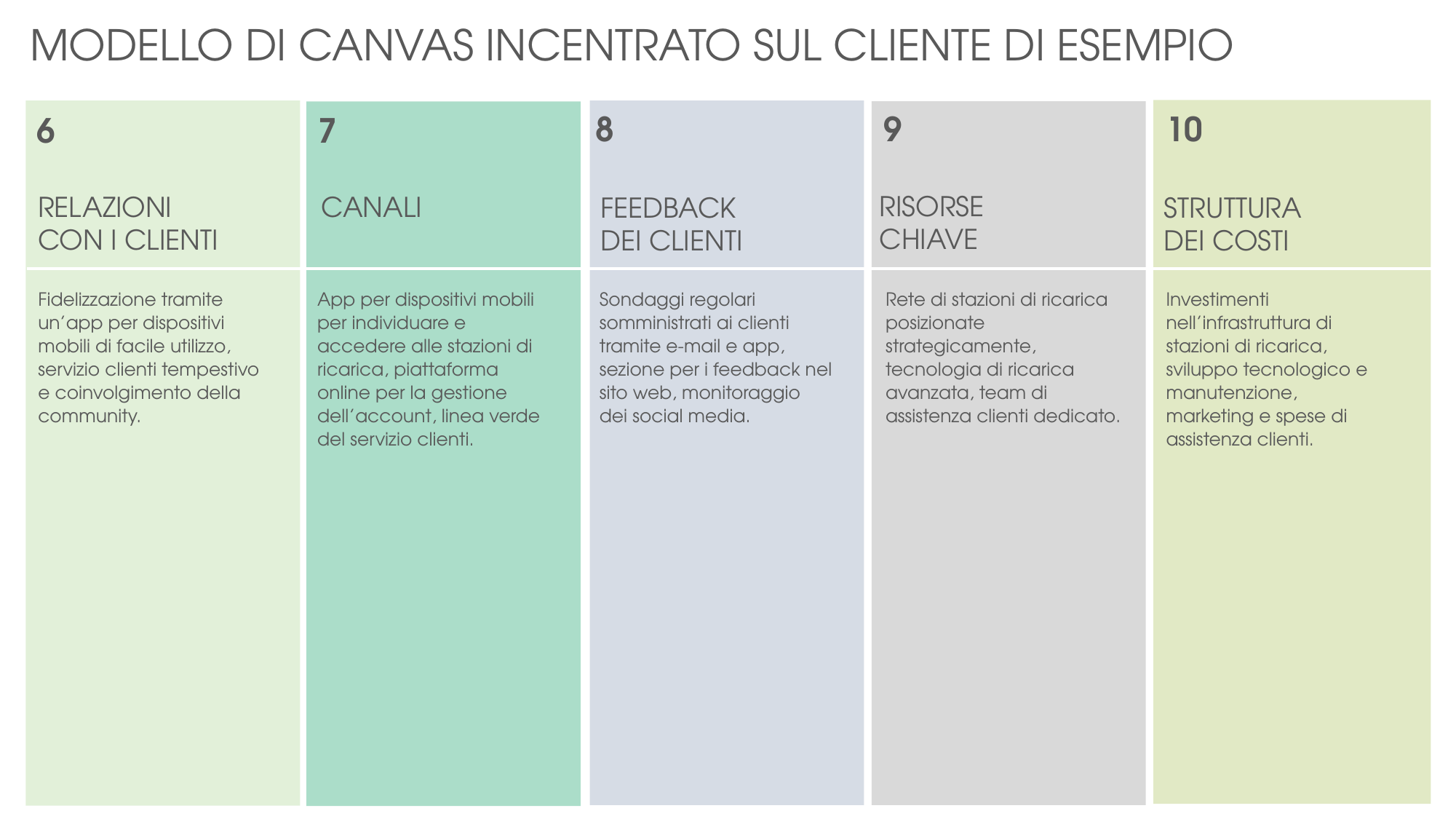

MODELLO DI CANVAS INCENTRATO SUL CLIENTE DI ESEMPIO
8

9
10

7

6

RISORSE
CHIAVE
RELAZIONI CON I CLIENTI
CANALI
STRUTTURA
DEI COSTI
FEEDBACK
DEI CLIENTI
Fidelizzazione tramite un’app per dispositivi mobili di facile utilizzo, servizio clienti tempestivo e coinvolgimento della community.
App per dispositivi mobili per individuare e accedere alle stazioni di ricarica, piattaforma online per la gestione dell’account, linea verde del servizio clienti.
Sondaggi regolari somministrati ai clienti tramite e-mail e app, sezione per i feedback nel sito web, monitoraggio dei social media.
Rete di stazioni di ricarica posizionate strategicamente, tecnologia di ricarica avanzata, team di assistenza clienti dedicato.
Investimenti nell’infrastruttura di stazioni di ricarica, sviluppo tecnologico e manutenzione, marketing e spese di assistenza clienti.